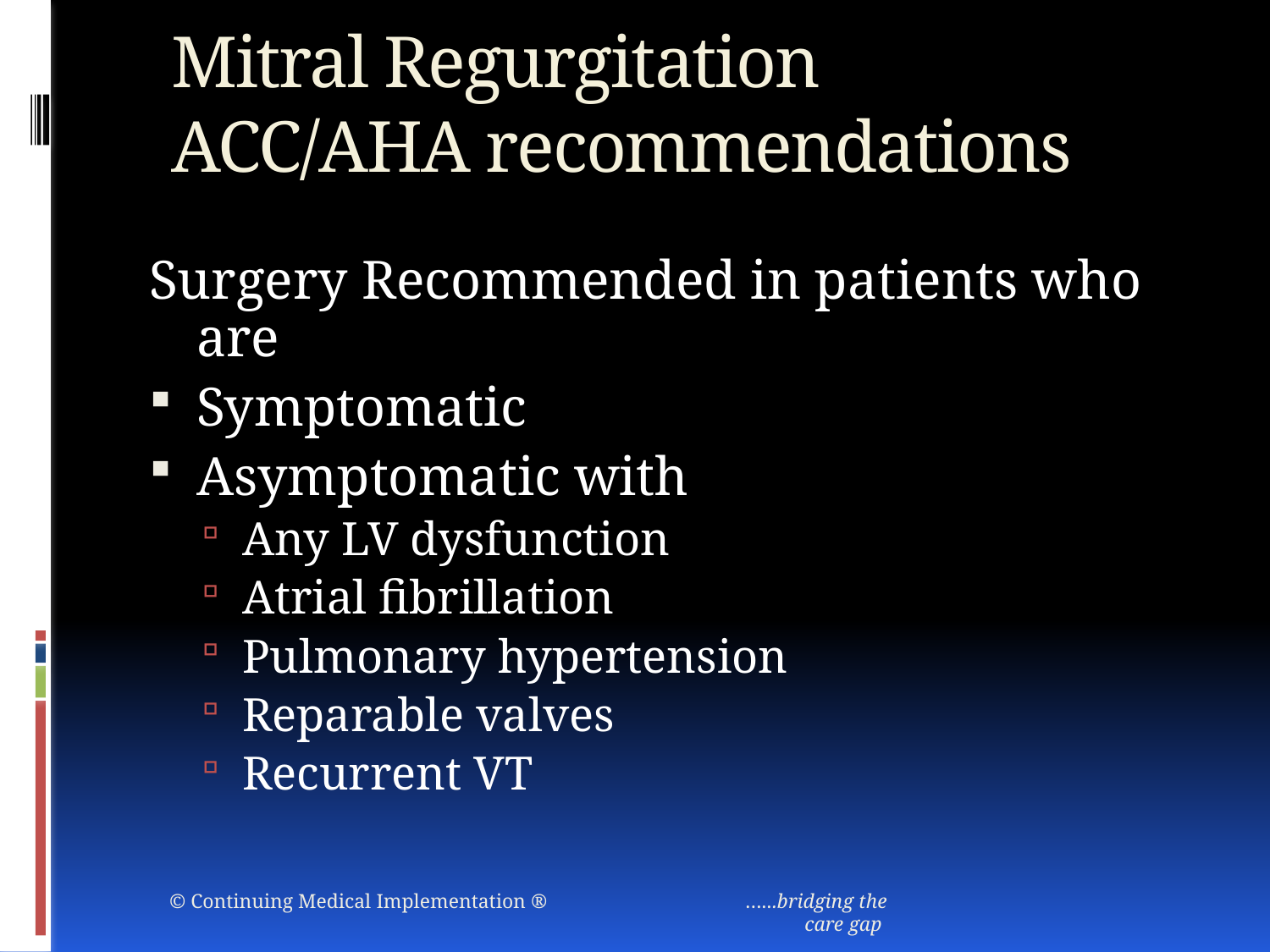

# Mitral Regurgitation ACC/AHA recommendations
Surgery Recommended in patients who are
Symptomatic
Asymptomatic with
Any LV dysfunction
Atrial fibrillation
Pulmonary hypertension
Reparable valves
Recurrent VT
© Continuing Medical Implementation ®                                       …...bridging the care gap